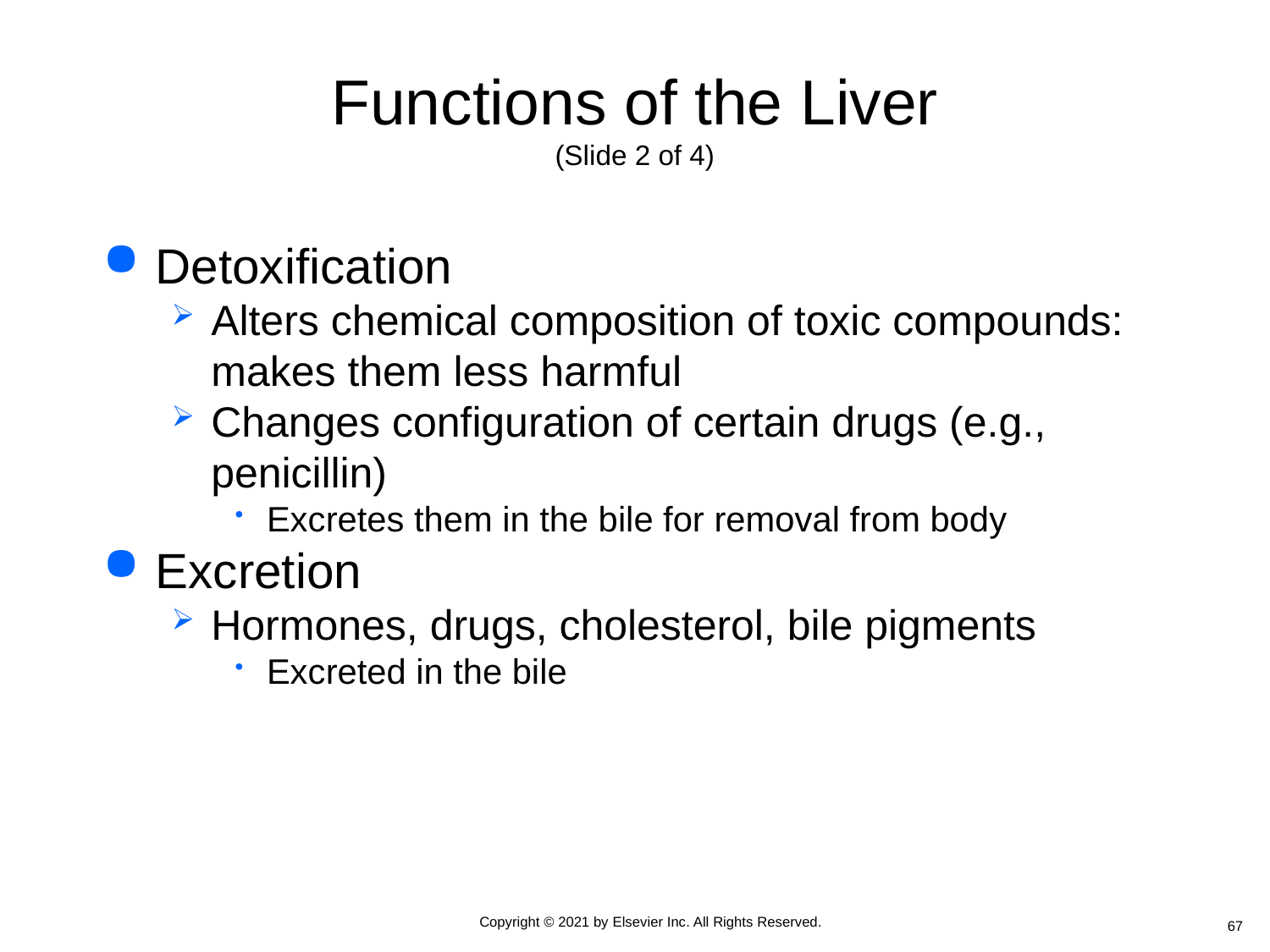

# Functions of the Liver (Slide 2 of 4)
Detoxification
Alters chemical composition of toxic compounds: makes them less harmful
Changes configuration of certain drugs (e.g., penicillin)
Excretes them in the bile for removal from body
Excretion
Hormones, drugs, cholesterol, bile pigments
Excreted in the bile
67